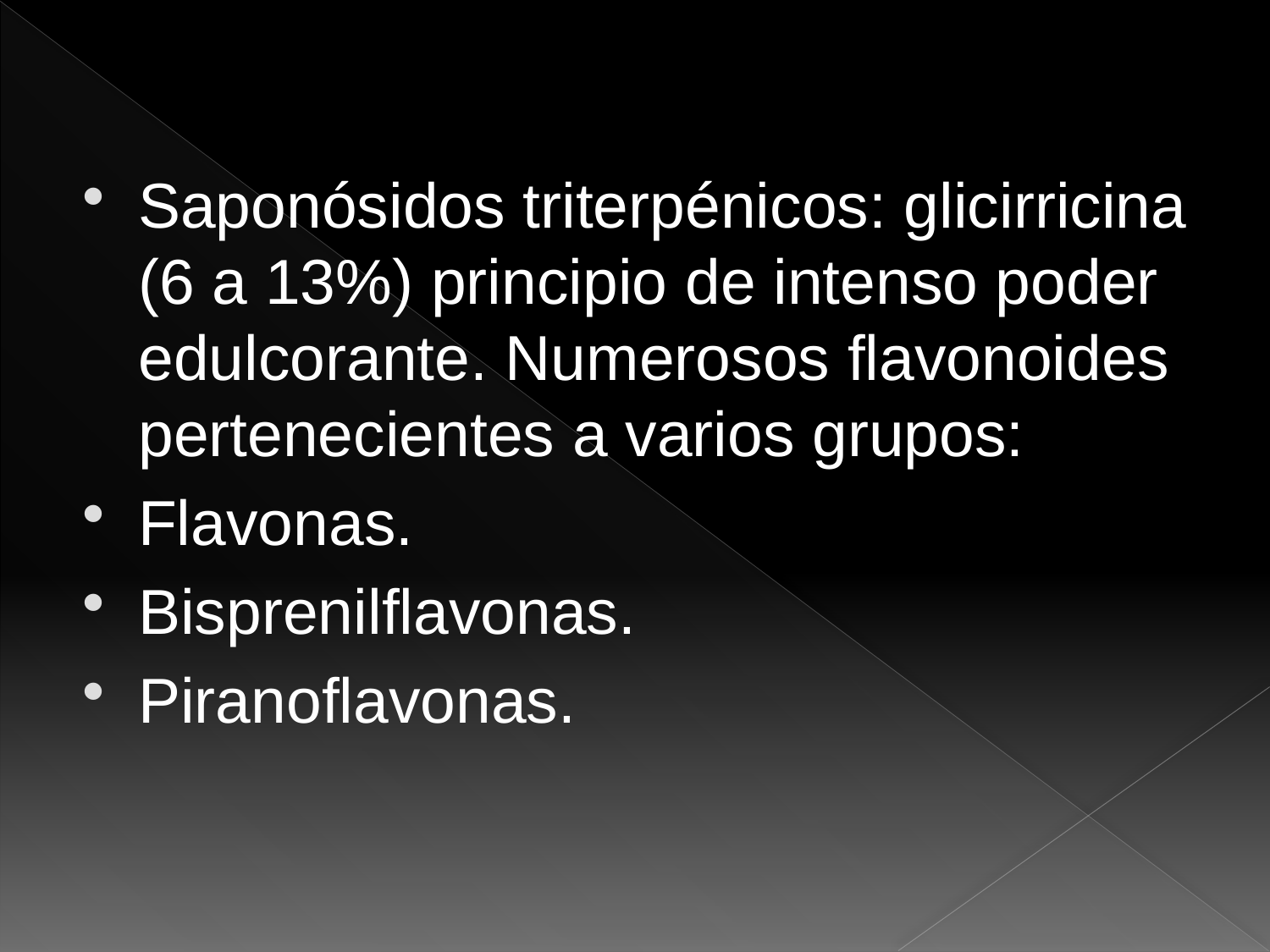

Saponósidos triterpénicos: glicirricina (6 a 13%) principio de intenso poder edulcorante. Numerosos flavonoides pertenecientes a varios grupos:
Flavonas.
Bisprenilflavonas.
Piranoflavonas.